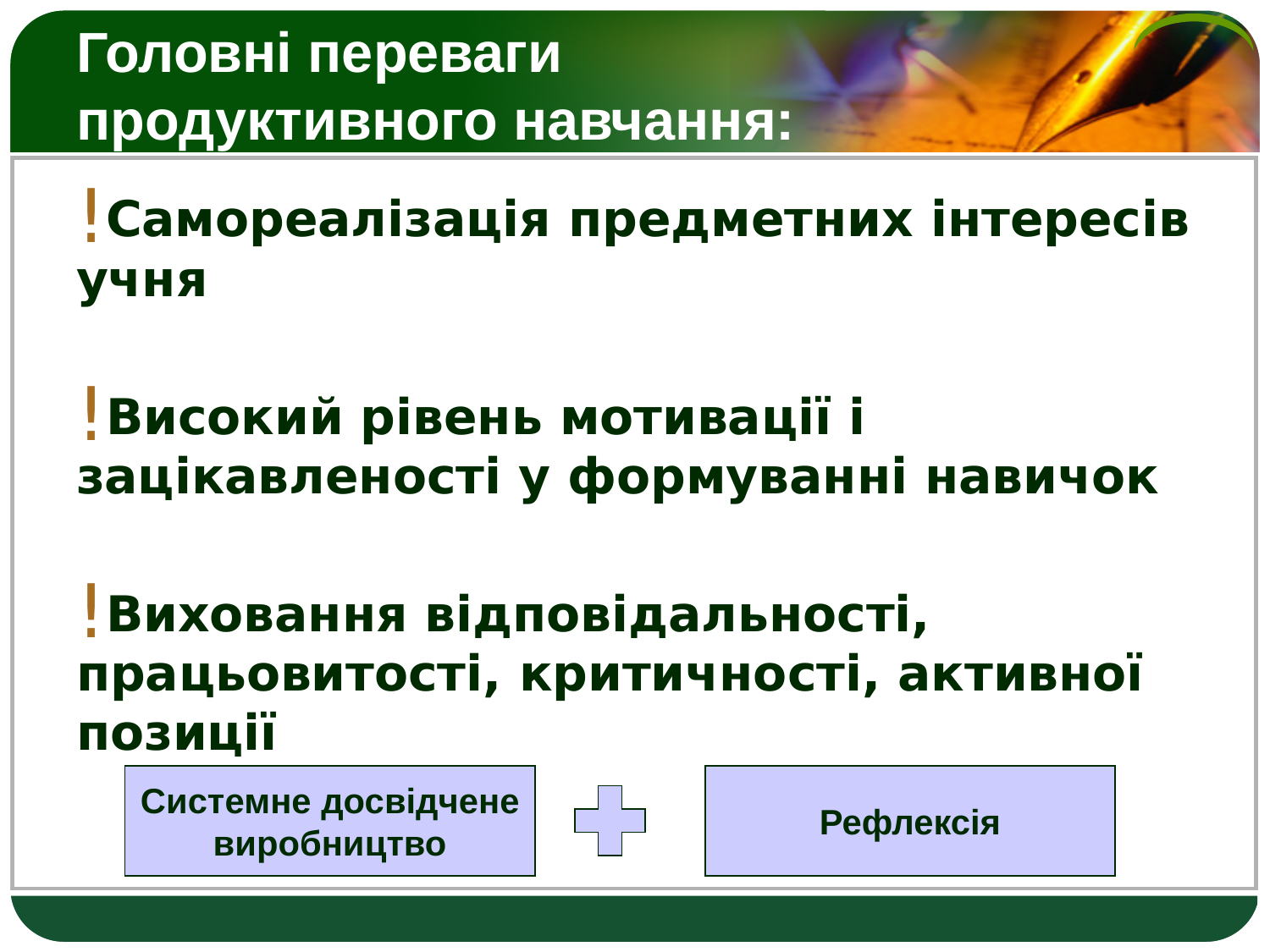

# Головні переваги продуктивного навчання:
Самореалізація предметних інтересів учня

Високий рівень мотивації і зацікавленості у формуванні навичок

Виховання відповідальності, працьовитості, критичності, активної позиції
Системне досвідчене виробництво
Рефлексія